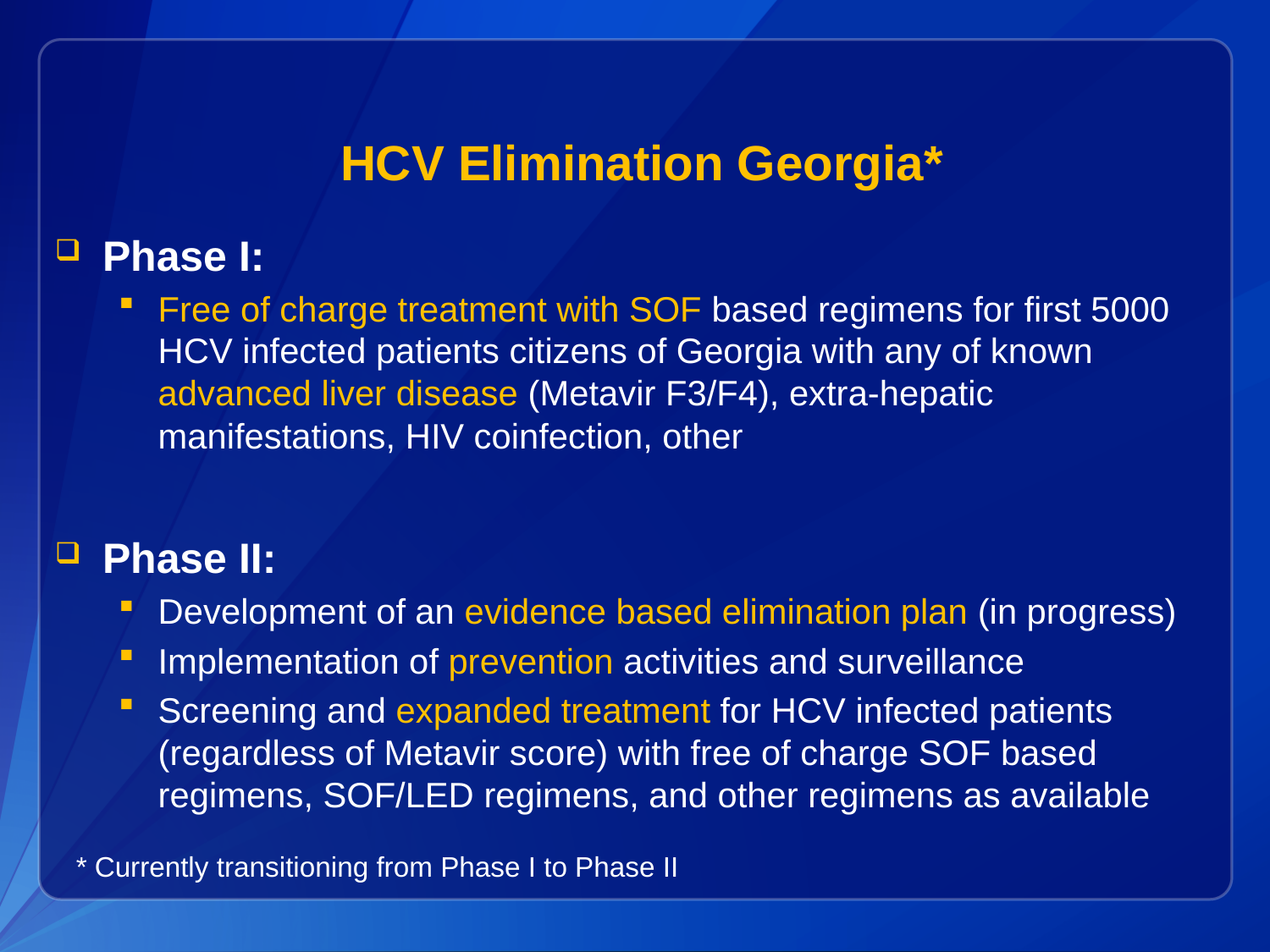

# HCV Elimination Georgia*
Phase I:
Free of charge treatment with SOF based regimens for first 5000 HCV infected patients citizens of Georgia with any of known advanced liver disease (Metavir F3/F4), extra-hepatic manifestations, HIV coinfection, other

Phase II:
Development of an evidence based elimination plan (in progress)
Implementation of prevention activities and surveillance
Screening and expanded treatment for HCV infected patients (regardless of Metavir score) with free of charge SOF based regimens, SOF/LED regimens, and other regimens as available
* Currently transitioning from Phase I to Phase II